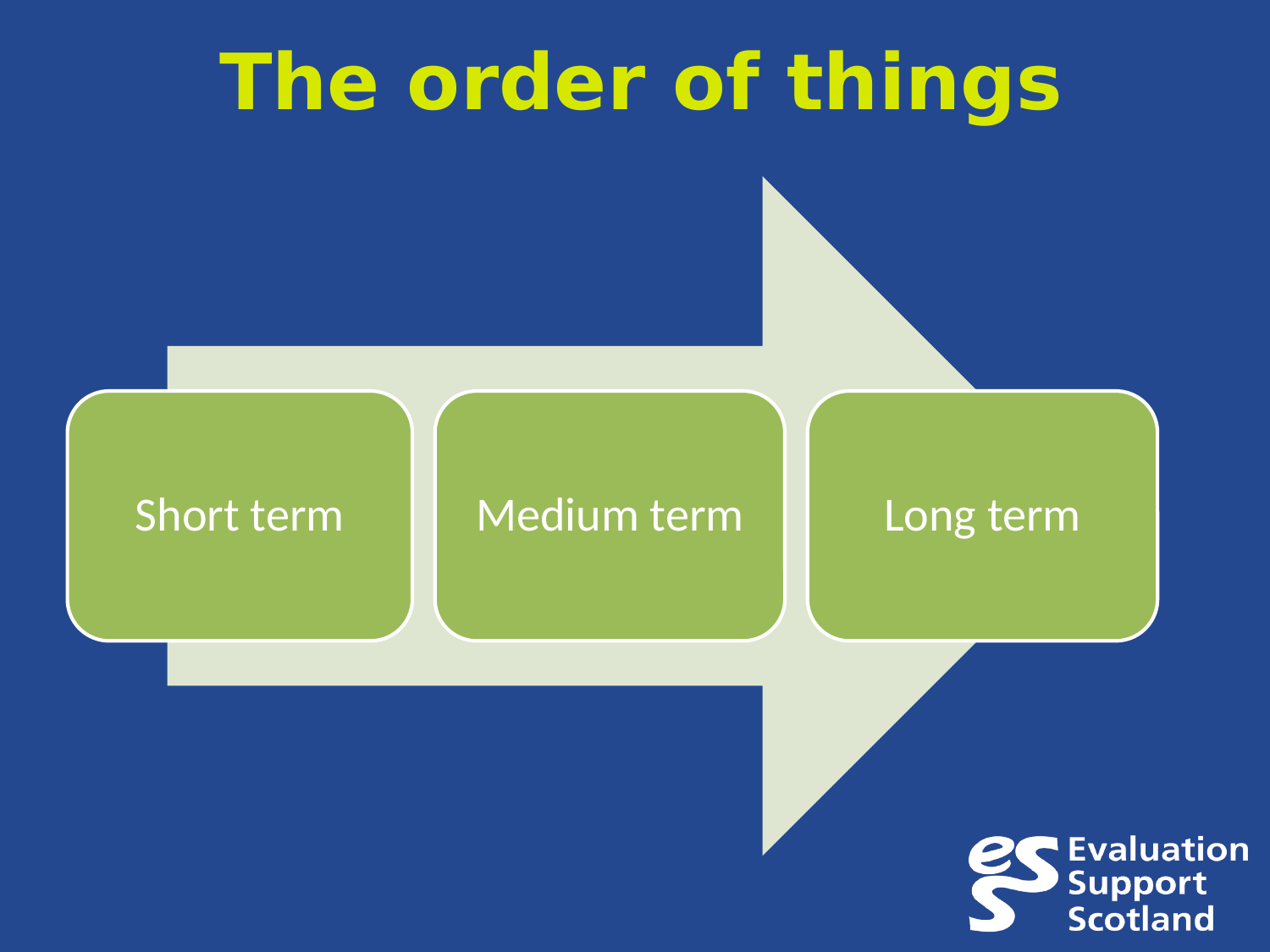

The order of things

Short term

Medium term

Long term